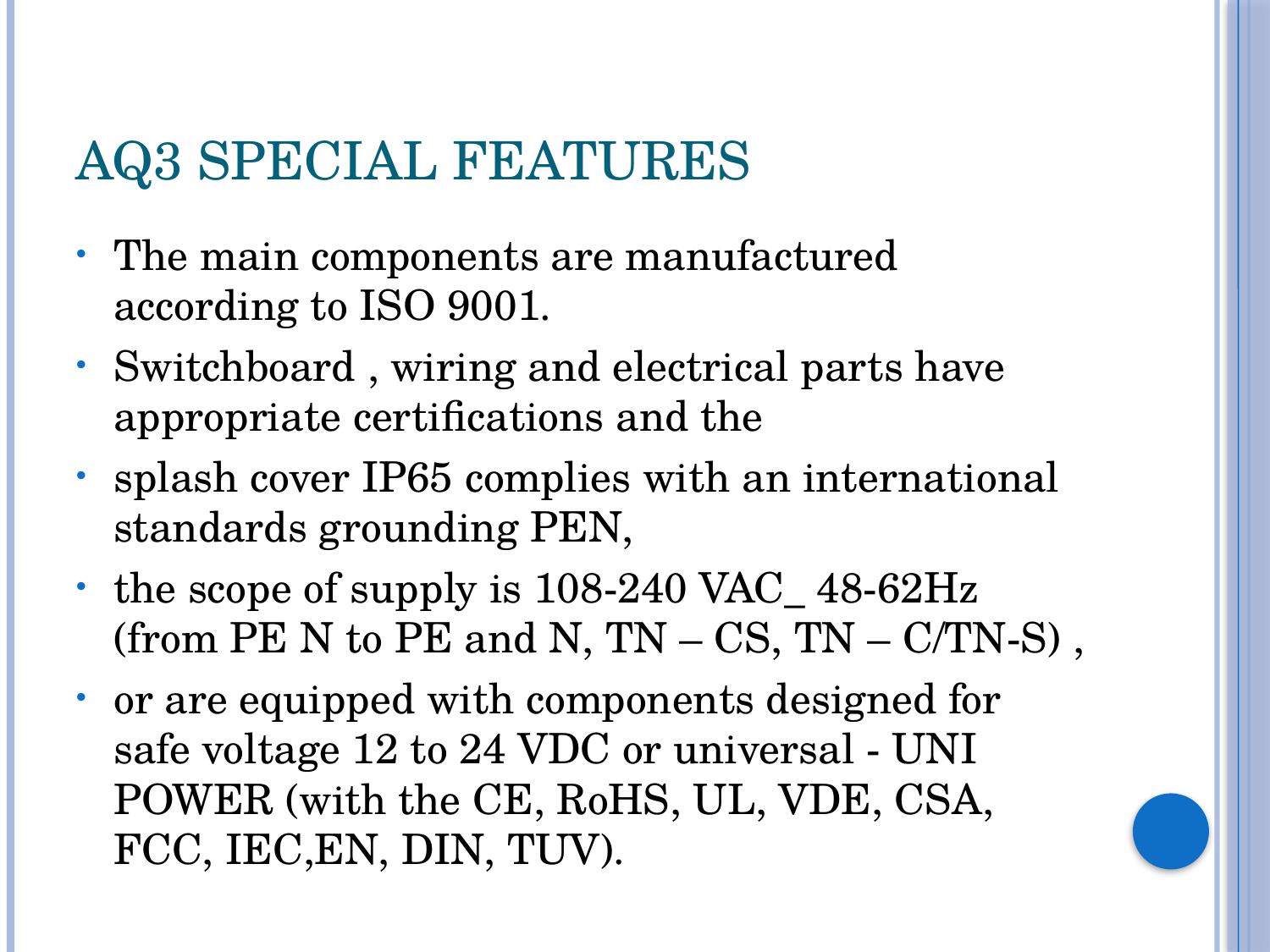

# AQ3 Special Features
The main components are manufactured according to ISO 9001.
Switchboard , wiring and electrical parts have appropriate certifications and the
splash cover IP65 complies with an international standards grounding PEN,
the scope of supply is 108-240 VAC_ 48-62Hz (from PE N to PE and N, TN – CS, TN – C/TN-S) ,
or are equipped with components designed for safe voltage 12 to 24 VDC or universal - UNI POWER (with the CE, RoHS, UL, VDE, CSA, FCC, IEC,EN, DIN, TUV).